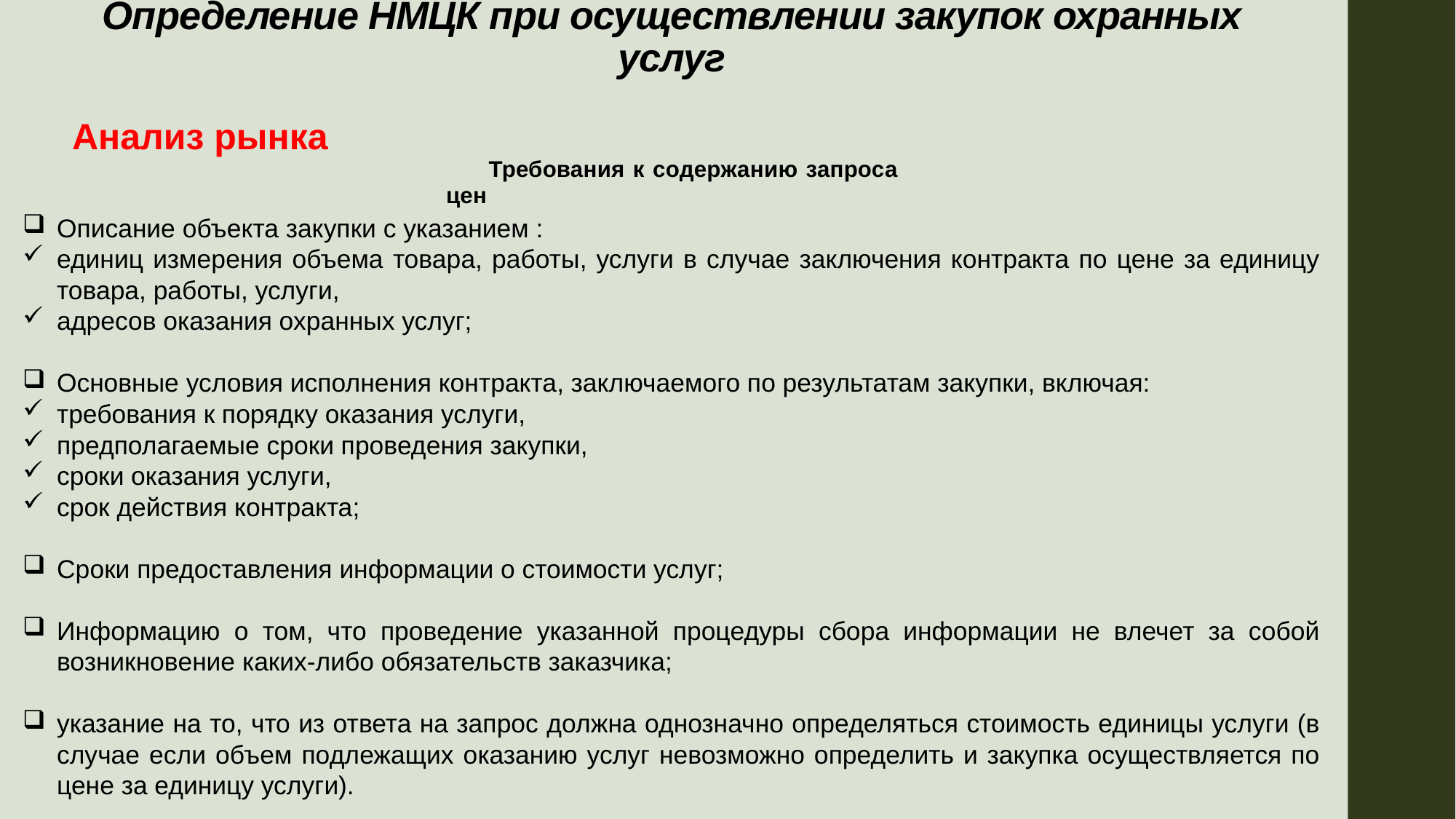

# Определение НМЦК при осуществлении закупок охранных услуг
Анализ рынка
Требования к содержанию запроса цен
Описание объекта закупки с указанием :
единиц измерения объема товара, работы, услуги в случае заключения контракта по цене за единицу товара, работы, услуги,
адресов оказания охранных услуг;

Основные условия исполнения контракта, заключаемого по результатам закупки, включая:
требования к порядку оказания услуги,
предполагаемые сроки проведения закупки,
сроки оказания услуги,
срок действия контракта;

Сроки предоставления информации о стоимости услуг;

Информацию о том, что проведение указанной процедуры сбора информации не влечет за собой возникновение каких-либо обязательств заказчика;

указание на то, что из ответа на запрос должна однозначно определяться стоимость единицы услуги (в случае если объем подлежащих оказанию услуг невозможно определить и закупка осуществляется по цене за единицу услуги).